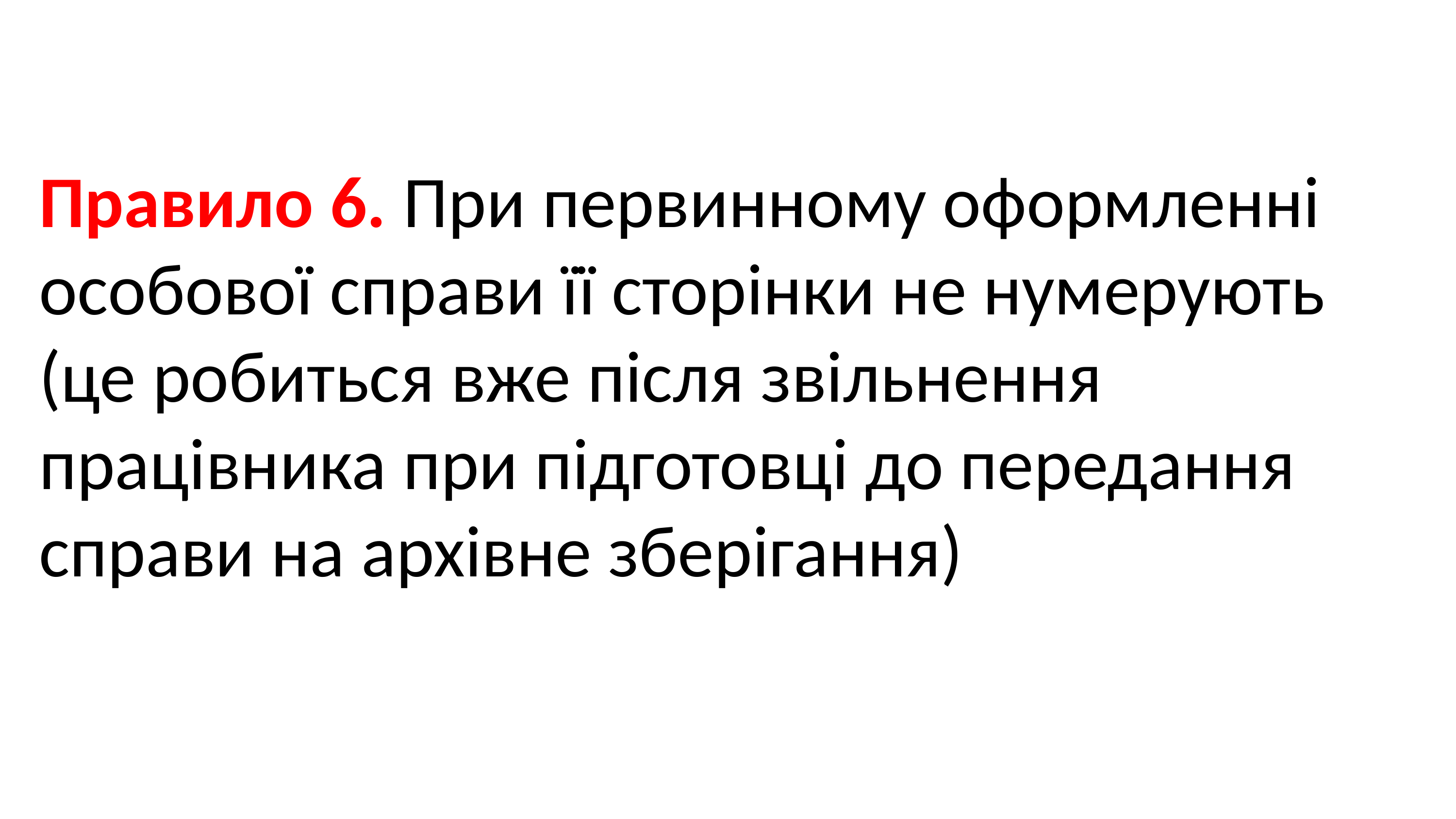

Правило 6. При первинному оформленні особової справи її сторінки не нумерують (це робиться вже після звільнення працівника при підготовці до передання справи на архівне зберігання)